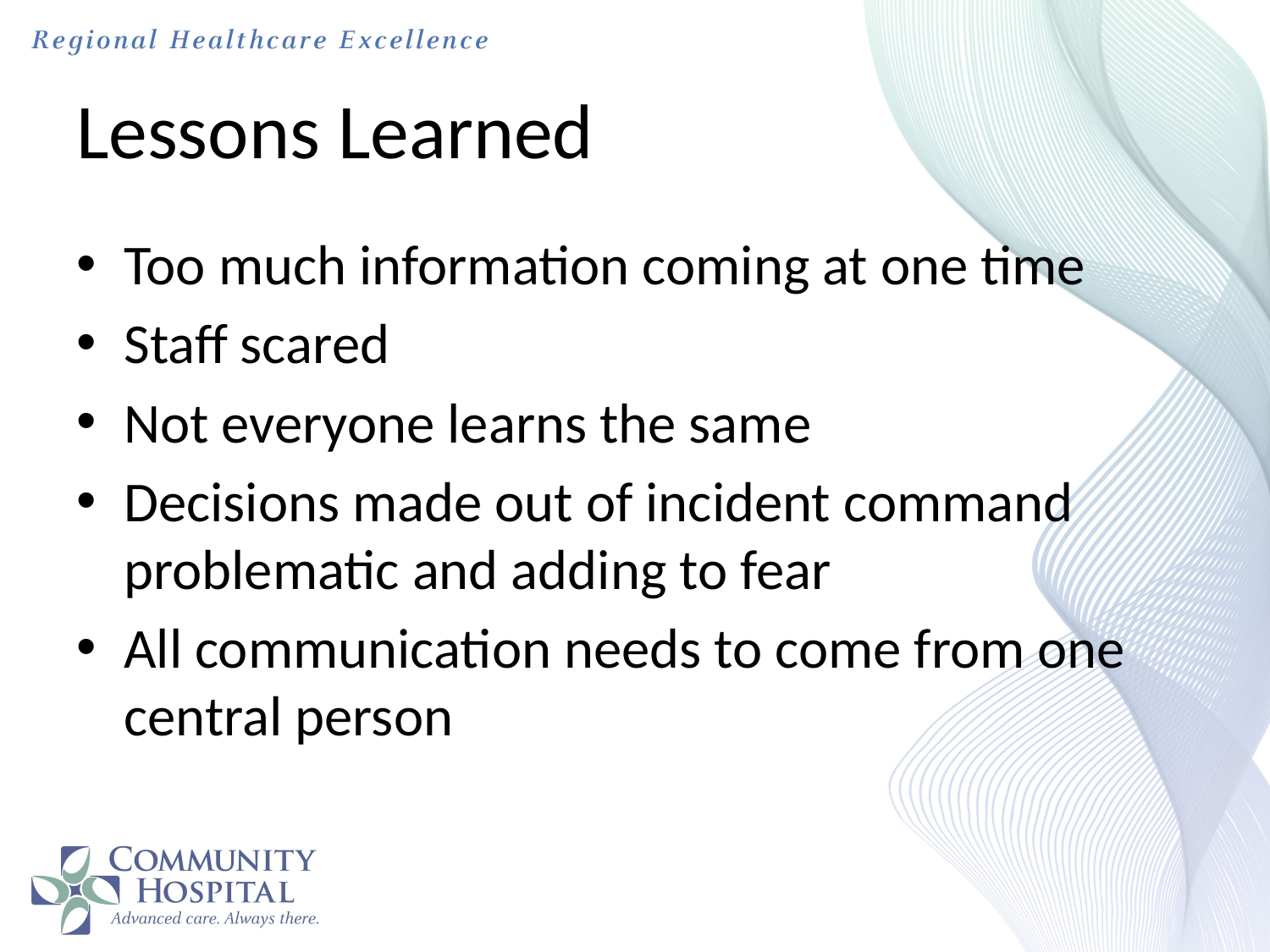

# Lessons Learned
Too much information coming at one time
Staff scared
Not everyone learns the same
Decisions made out of incident command problematic and adding to fear
All communication needs to come from one central person